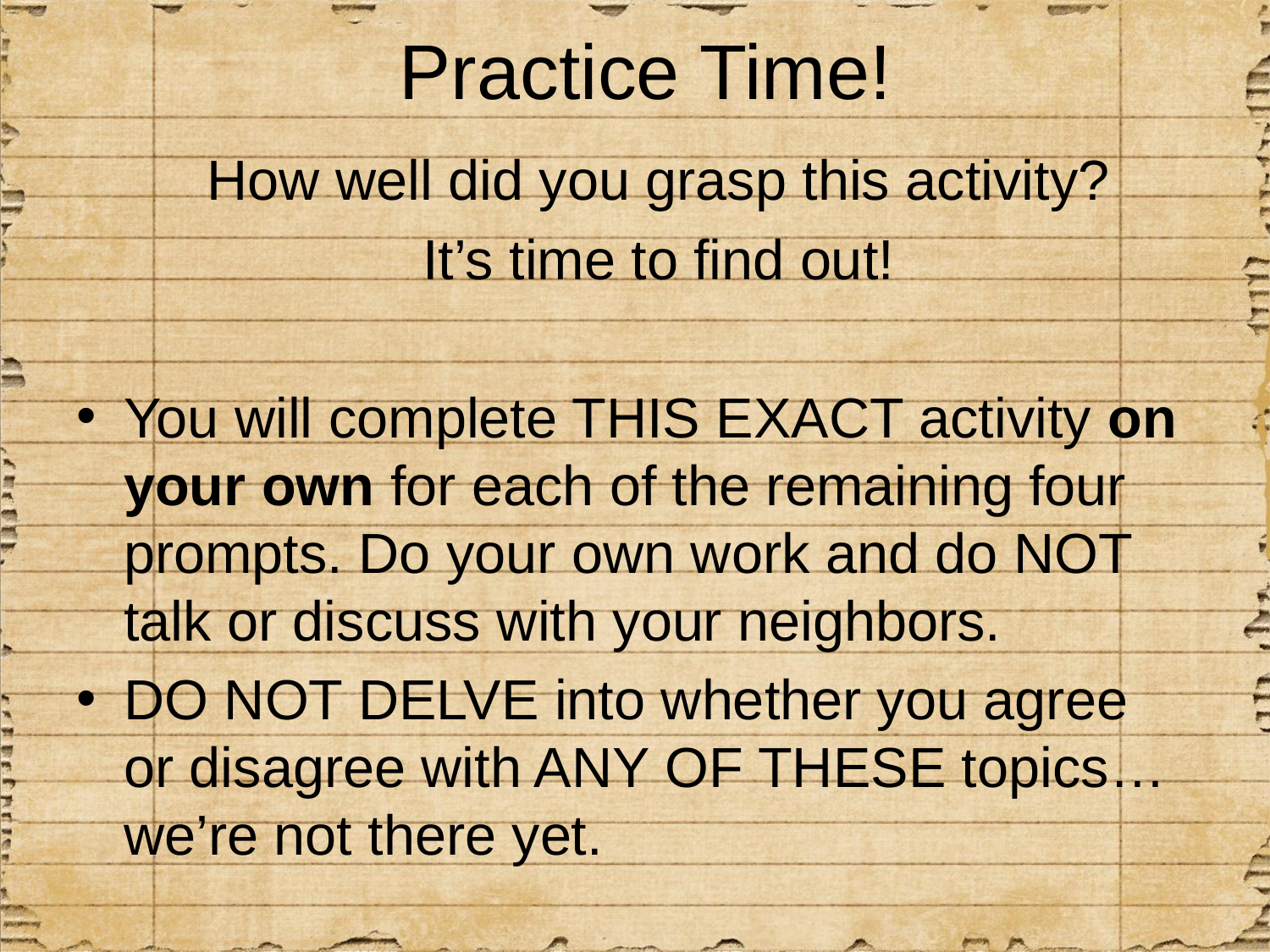

# Practice Time!
How well did you grasp this activity?
It’s time to find out!

You will complete THIS EXACT activity on your own for each of the remaining four prompts. Do your own work and do NOT talk or discuss with your neighbors.
DO NOT DELVE into whether you agree or disagree with ANY OF THESE topics…we’re not there yet.